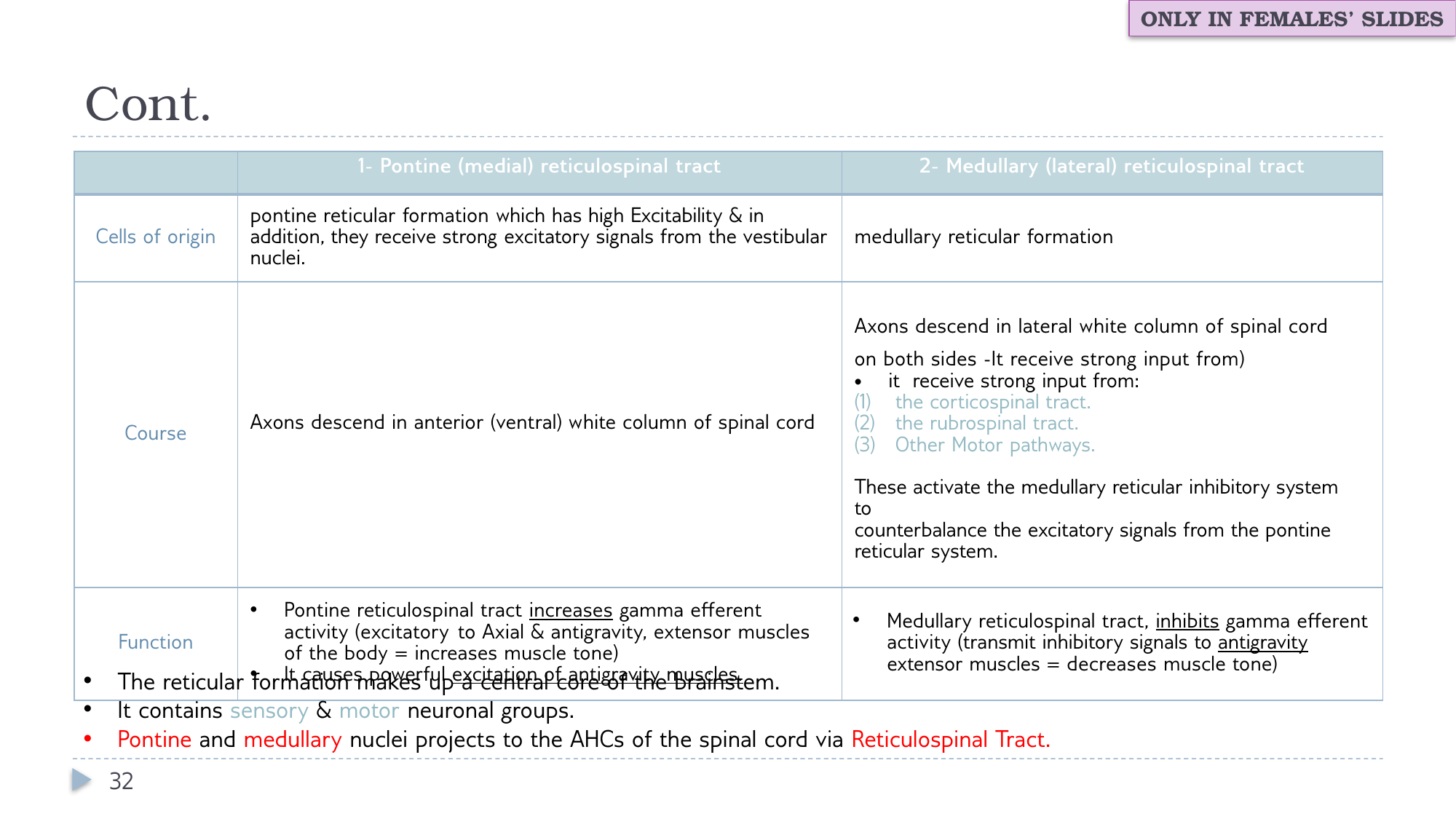

ONLY IN FEMALES’ SLIDES
# Cont.
|  | 1- Pontine (medial) reticulospinal tract | 2- Medullary (lateral) reticulospinal tract |
| --- | --- | --- |
| Cells of origin | pontine reticular formation which has high Excitability & in addition, they receive strong excitatory signals from the vestibular nuclei. | medullary reticular formation |
| Course | Axons descend in anterior (ventral) white column of spinal cord | Axons descend in lateral white column of spinal cord on both sides -It receive strong input from) it receive strong input from: the corticospinal tract. the rubrospinal tract. Other Motor pathways. These activate the medullary reticular inhibitory system to counterbalance the excitatory signals from the pontine reticular system. |
| Function | Pontine reticulospinal tract increases gamma efferent activity (excitatory to Axial & antigravity, extensor muscles of the body = increases muscle tone) It causes powerful excitation of antigravity muscles. | Medullary reticulospinal tract, inhibits gamma efferent activity (transmit inhibitory signals to antigravity extensor muscles = decreases muscle tone) |
The reticular formation makes up a central core of the brainstem.
It contains sensory & motor neuronal groups.
Pontine and medullary nuclei projects to the AHCs of the spinal cord via Reticulospinal Tract.
32